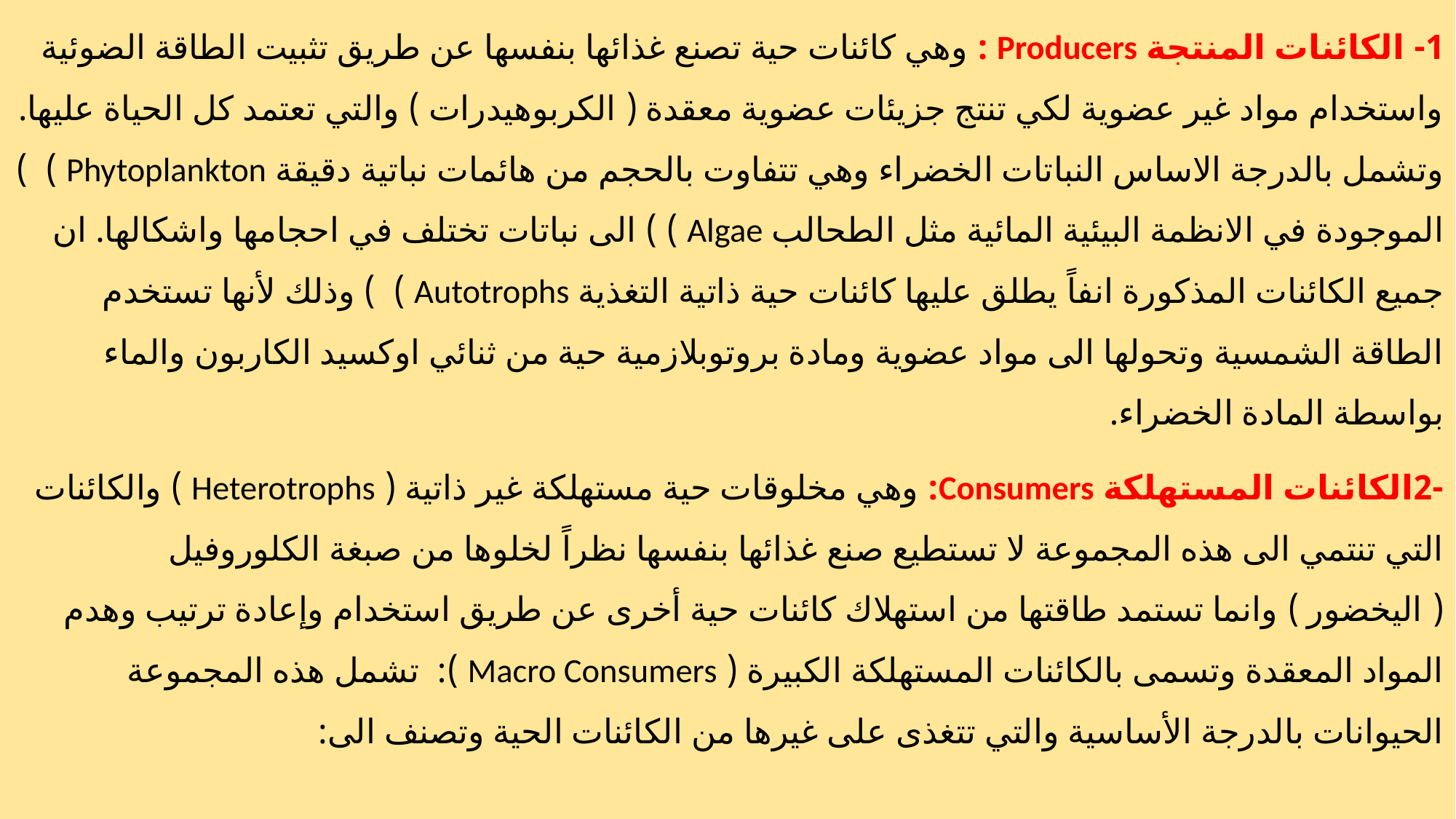

1- الكائنات المنتجة Producers : وهي كائنات حية تصنع غذائها بنفسها عن طريق تثبيت الطاقة الضوئية واستخدام مواد غير عضوية لكي تنتج جزيئات عضوية معقدة ( الكربوهيدرات ) والتي تعتمد كل الحياة عليها. وتشمل بالدرجة الاساس النباتات الخضراء وهي تتفاوت بالحجم من هائمات نباتية دقيقة Phytoplankton )  ) الموجودة في الانظمة البيئية المائية مثل الطحالب Algae ) ) الى نباتات تختلف في احجامها واشكالها. ان جميع الكائنات المذكورة انفاً يطلق عليها كائنات حية ذاتية التغذية Autotrophs )  ) وذلك لأنها تستخدم الطاقة الشمسية وتحولها الى مواد عضوية ومادة بروتوبلازمية حية من ثنائي اوكسيد الكاربون والماء بواسطة المادة الخضراء.
-2الكائنات المستهلكة Consumers: وهي مخلوقات حية مستهلكة غير ذاتية ( Heterotrophs ) والكائنات التي تنتمي الى هذه المجموعة لا تستطيع صنع غذائها بنفسها نظراً لخلوها من صبغة الكلوروفيل ( اليخضور ) وانما تستمد طاقتها من استهلاك كائنات حية أخرى عن طريق استخدام وإعادة ترتيب وهدم المواد المعقدة وتسمى بالكائنات المستهلكة الكبيرة ( Macro Consumers ):  تشمل هذه المجموعة الحيوانات بالدرجة الأساسية والتي تتغذى على غيرها من الكائنات الحية وتصنف الى: